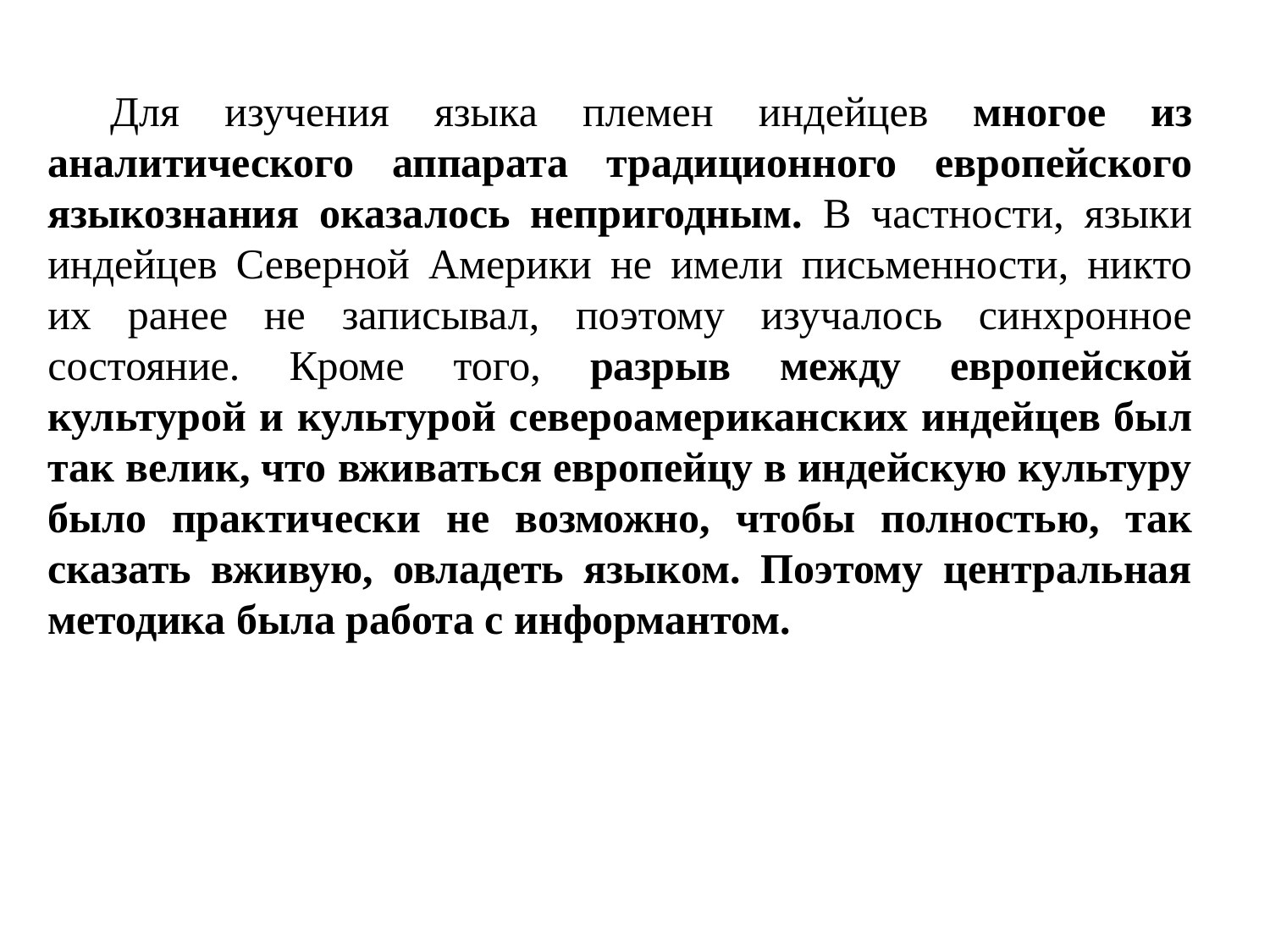

Для изучения языка племен индейцев многое из аналитического аппарата традиционного европейского языкознания оказалось непригодным. В частности, языки индейцев Северной Америки не имели письменности, никто их ранее не записывал, поэтому изучалось синхронное состояние. Кроме того, разрыв между европейской культурой и культурой североамериканских индейцев был так велик, что вживаться европейцу в индейскую культуру было практически не возможно, чтобы полностью, так сказать вживую, овладеть языком. Поэтому центральная методика была работа с информантом.